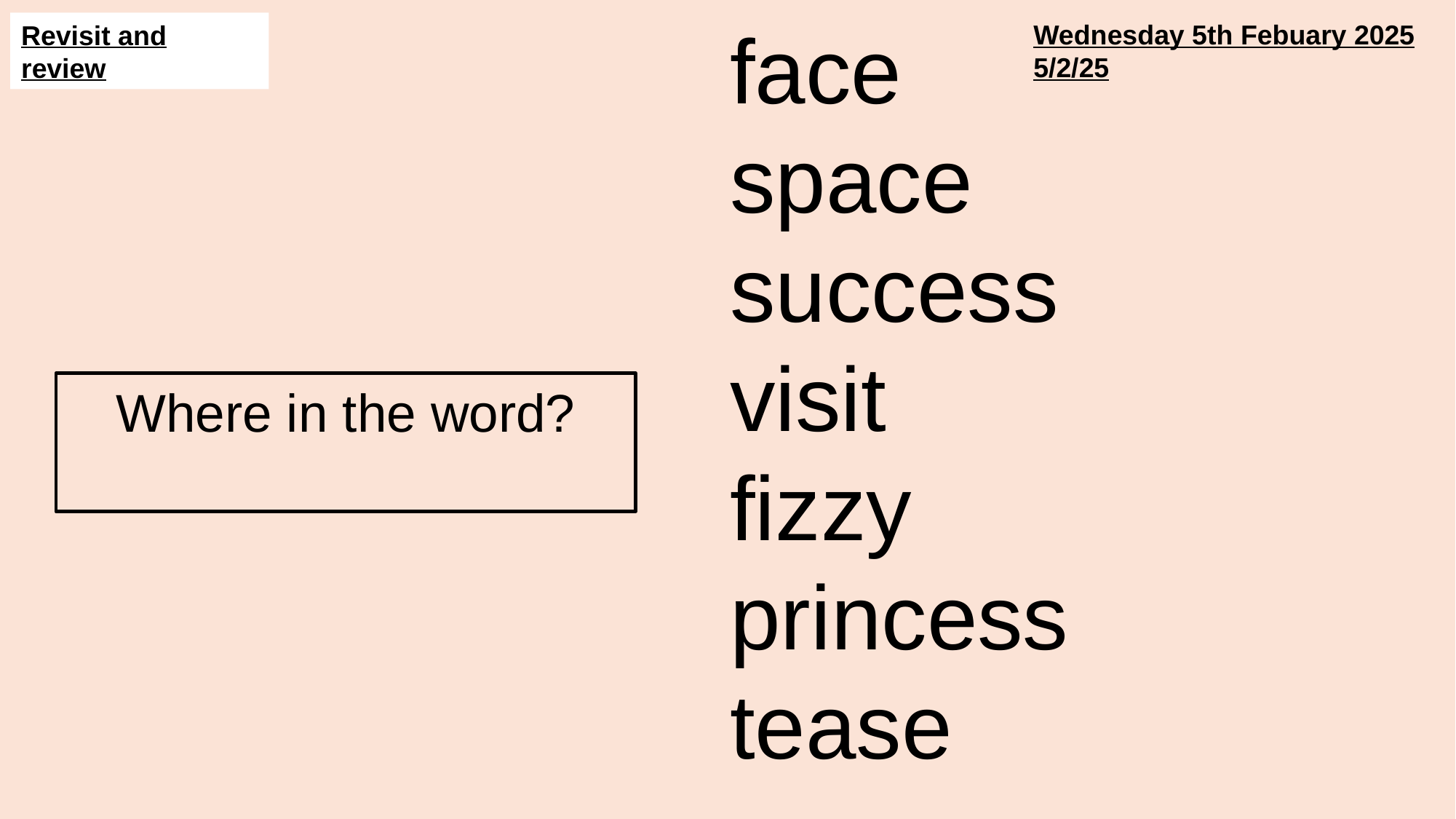

face
space
success
visit
fizzy
princess
tease

Wednesday 5th Febuary 2025
5/2/25
Revisit and review
Where in the word?